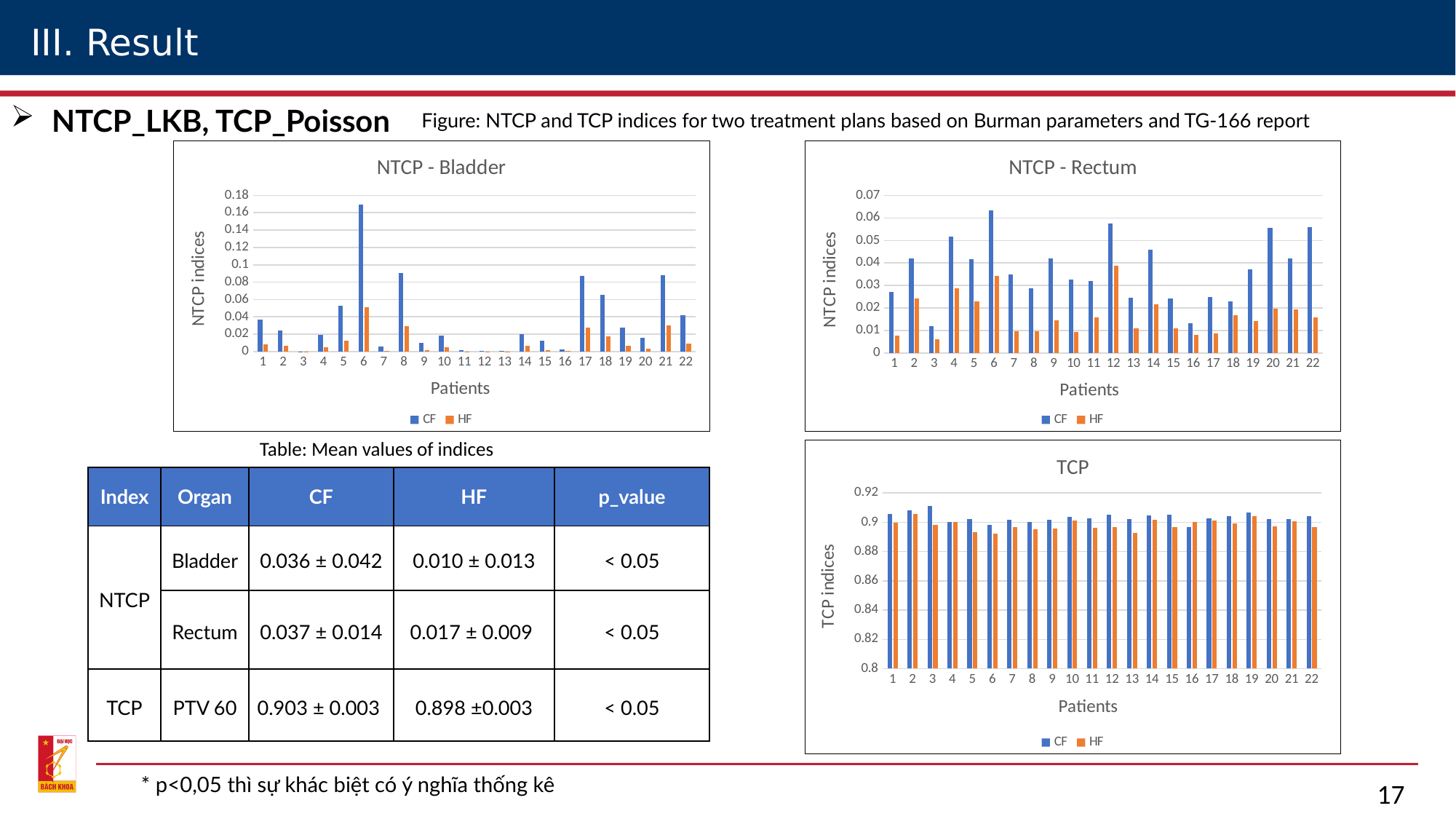

III. Result
NTCP_LKB, TCP_Poisson
Figure: NTCP and TCP indices for two treatment plans based on Burman parameters and TG-166 report

### Chart: NTCP - Bladder

| Category | CF | HF |
|---|---|---|

### Chart: NTCP - Rectum

| Category | CF | HF |
|---|---|---|
Table: Mean values of indices

### Chart: TCP

| Category | CF | HF |
|---|---|---|
| 1 | 0.905850530877012 | 0.899715694346874 |
| 2 | 0.908142132033807 | 0.905526417387767 |
| 3 | 0.910934132796668 | 0.898064257939724 |
| 4 | 0.900316572042973 | 0.90038562356722 |
| 5 | 0.902010559580595 | 0.893398369249553 |
| 6 | 0.89825516417813 | 0.892239925694992 |
| 7 | 0.901696207151454 | 0.896937033756748 |
| 8 | 0.900052476760329 | 0.89519504212493 |
| 9 | 0.901512742813575 | 0.895900815622381 |
| 10 | 0.903686207046621 | 0.901197355582435 |
| 11 | 0.902634958456631 | 0.896370275050355 |
| 12 | 0.905380659823992 | 0.896675552215495 |
| 13 | 0.902378776431109 | 0.892869183832412 |
| 14 | 0.904609673326001 | 0.901558945052145 |
| 15 | 0.905153852650838 | 0.896581528228285 |
| 16 | 0.896719888438655 | 0.900346769963166 |
| 17 | 0.902725612647986 | 0.901085723604868 |
| 18 | 0.904321313781428 | 0.899374996057408 |
| 19 | 0.906901644199386 | 0.904366204184855 |
| 20 | 0.902081913339918 | 0.897102387239209 |
| 21 | 0.902400187995563 | 0.900925095648029 |
| 22 | 0.904385594772962 | 0.896630204788019 |
| Index | Organ | CF | HF | p\_value |
| --- | --- | --- | --- | --- |
| NTCP | Bladder | 0.036 ± 0.042 | 0.010 ± 0.013 | < 0.05 |
|  | Rectum | 0.037 ± 0.014 | 0.017 ± 0.009 | < 0.05 |
| TCP | PTV 60 | 0.903 ± 0.003 | 0.898 ±0.003 | < 0.05 |
* p<0,05 thì sự khác biệt có ý nghĩa thống kê
17